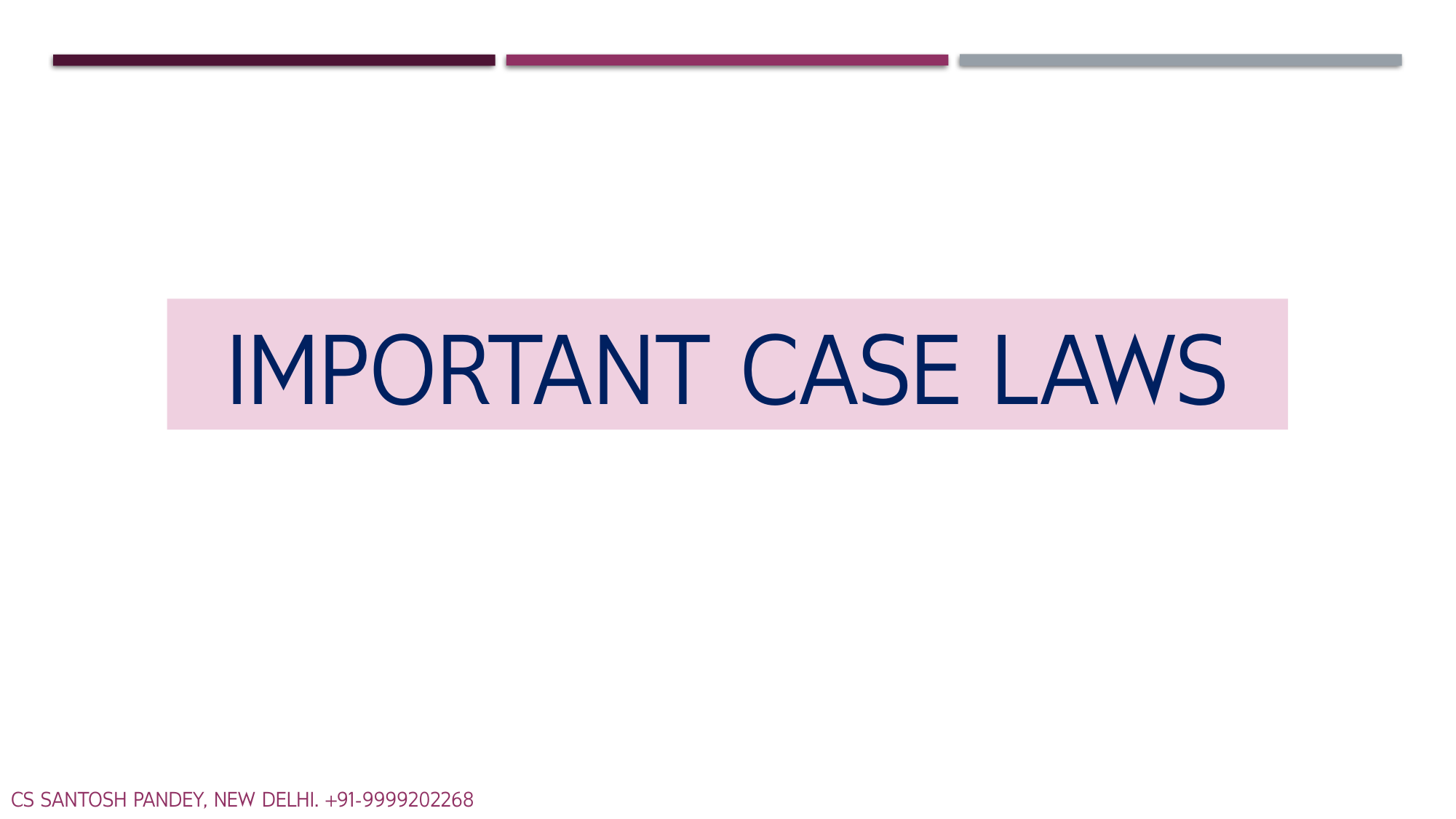

IMPORTANT CASE LAWS
CS SANTOSH PANDEY, NEW DELHI. +91-9999202268